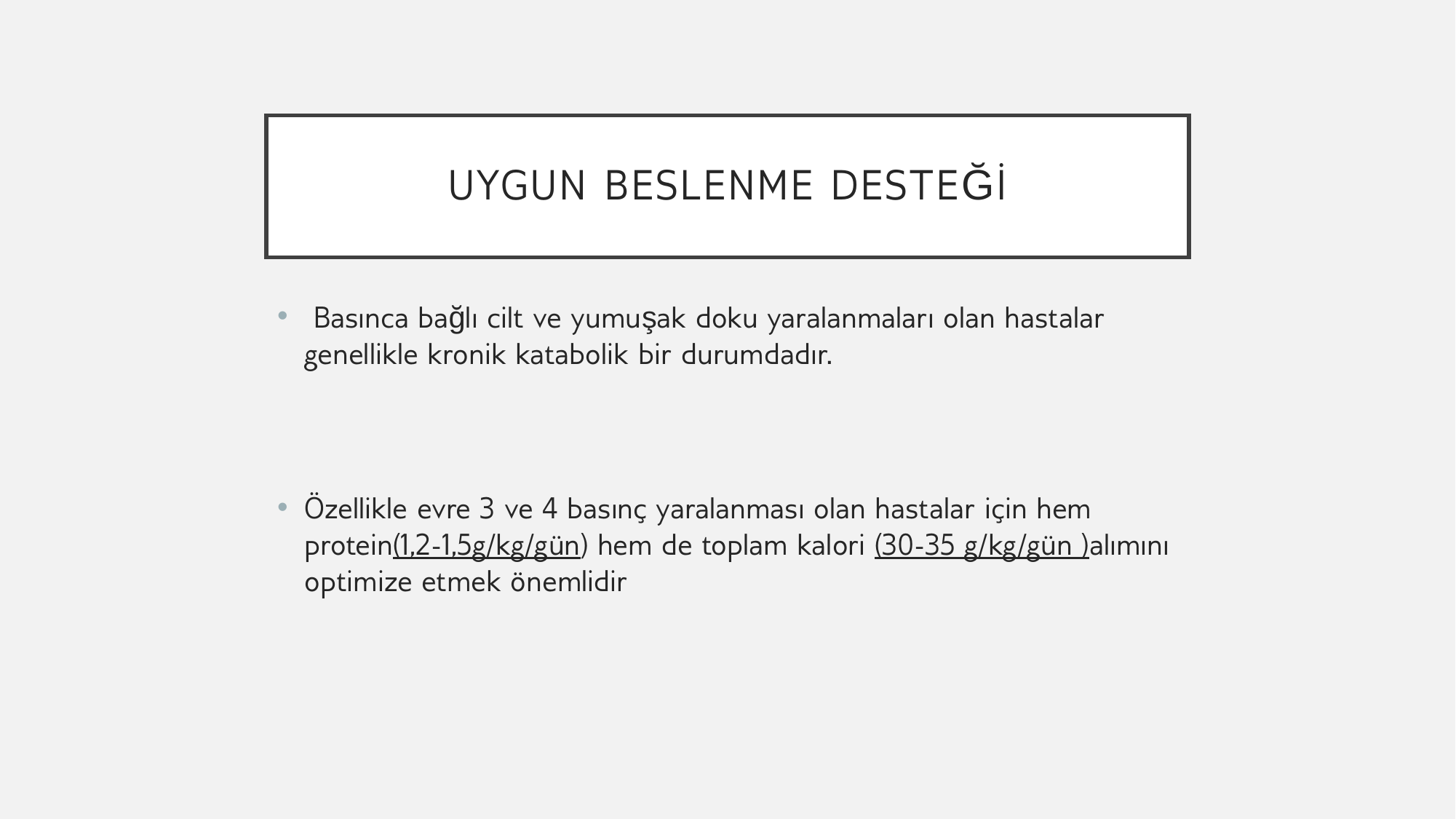

# Uygun beslenme desteği
 Basınca bağlı cilt ve yumuşak doku yaralanmaları olan hastalar genellikle kronik katabolik bir durumdadır.

Özellikle evre 3 ve 4 basınç yaralanması olan hastalar için hem protein(1,2-1,5g/kg/gün) hem de toplam kalori (30-35 g/kg/gün )alımını optimize etmek önemlidir